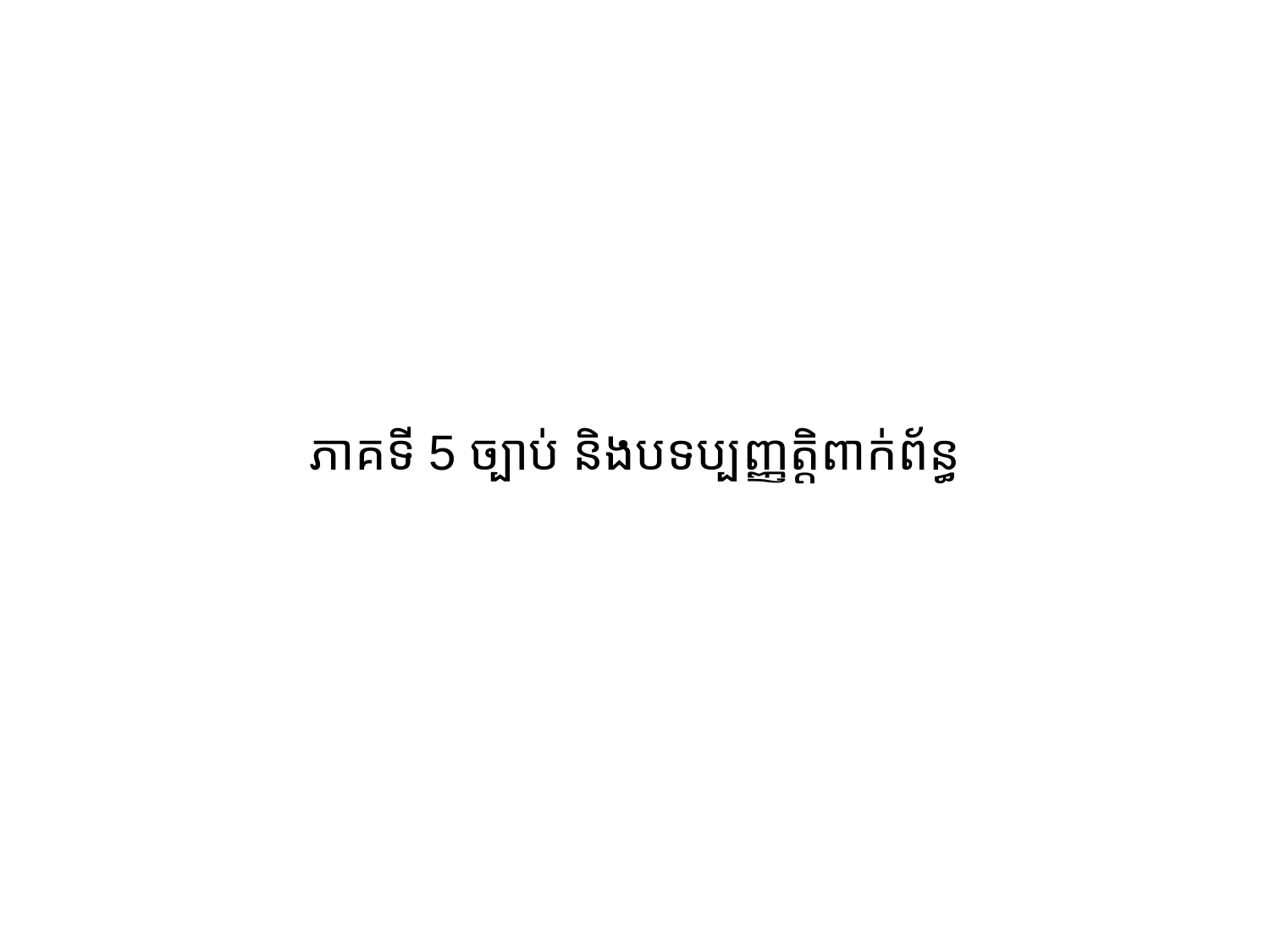

# ភាគទី 5 ច្បាប់ និងបទប្បញ្ញត្តិពាក់ព័ន្ធ